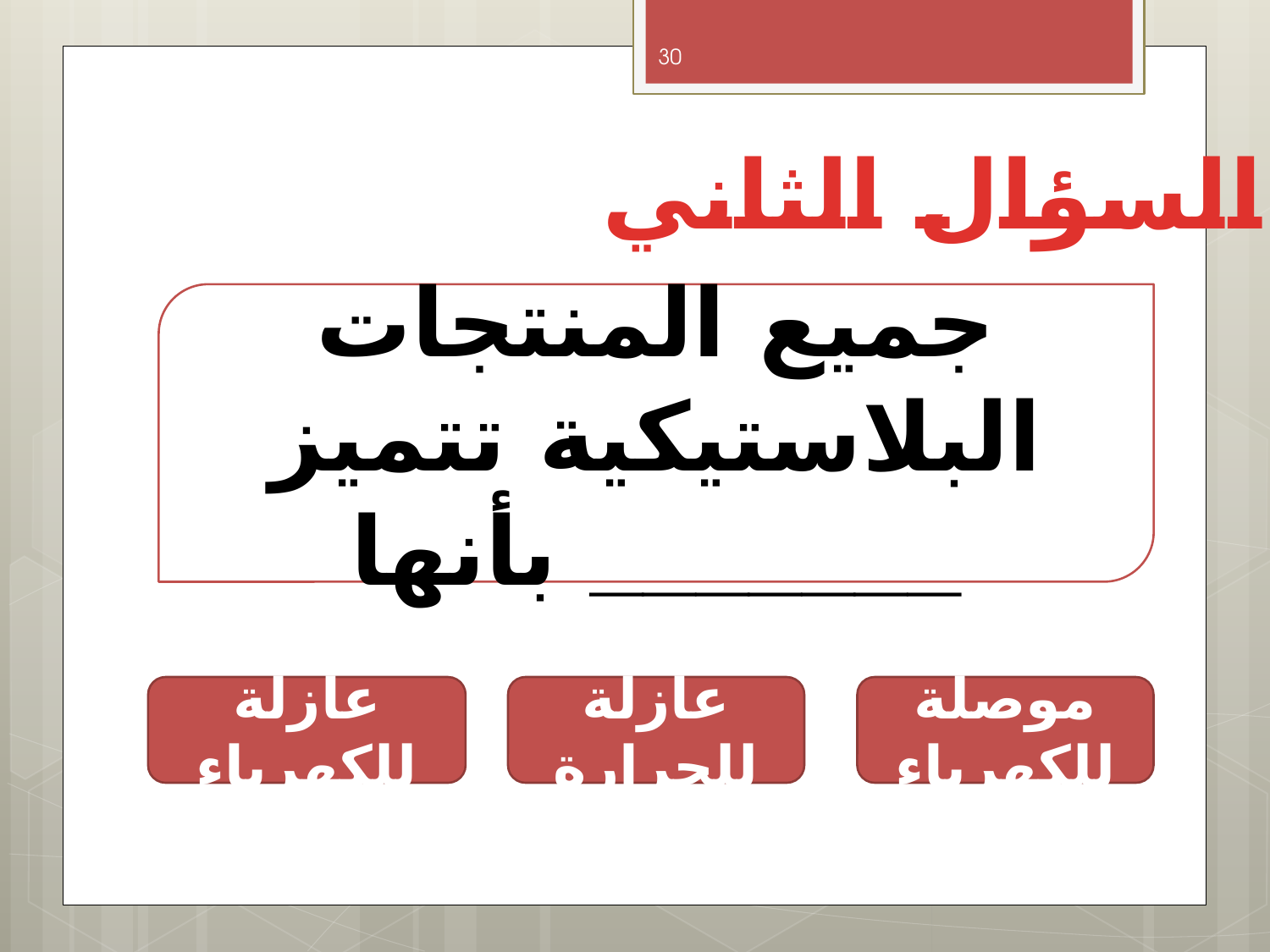

30
السؤال الثاني:
جميع المنتجات البلاستيكية تتميز بأنها _______
عازلة للكهرباء
عازلة للحرارة
موصلة للكهرباء